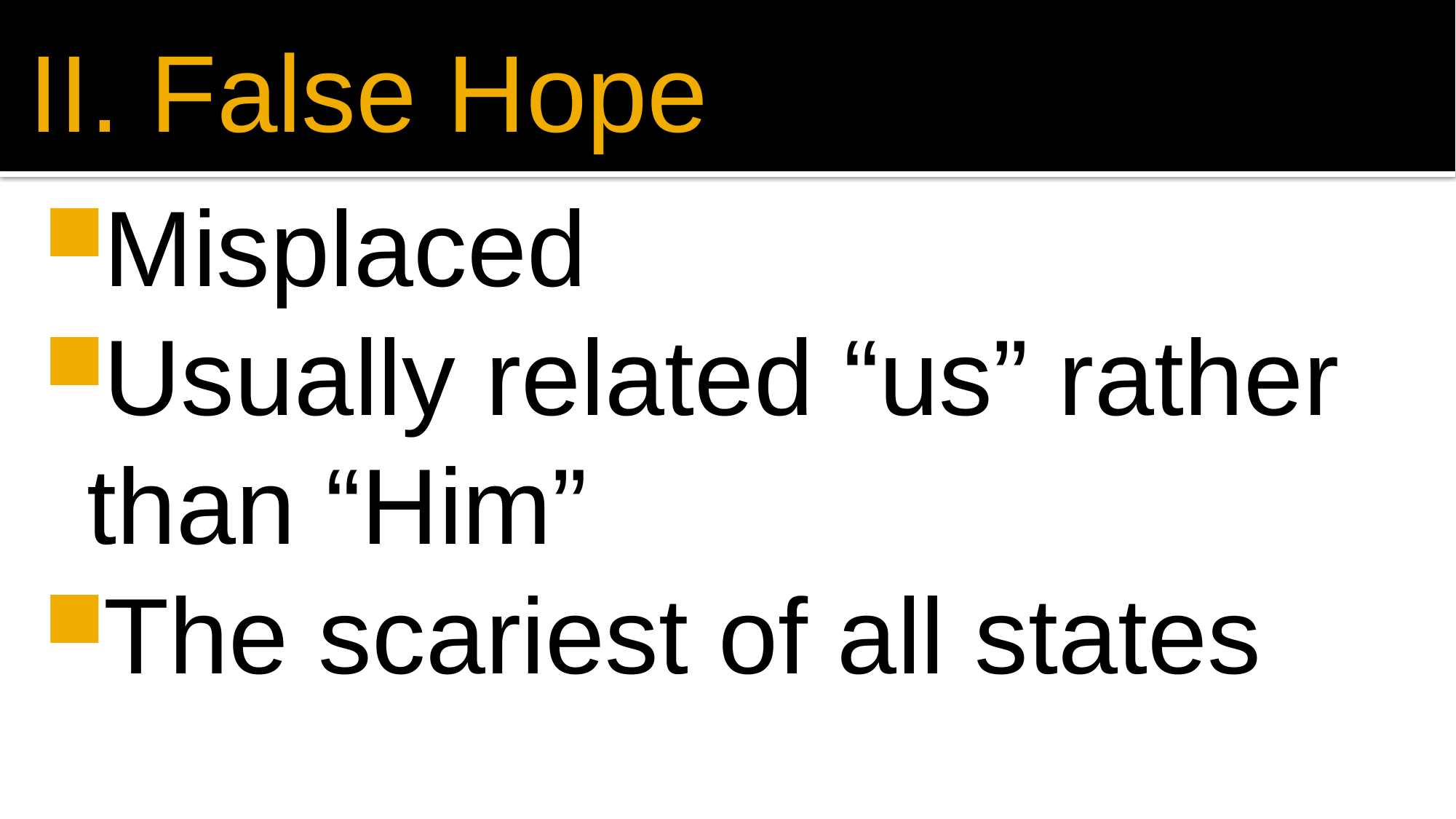

# II. False Hope
Misplaced
Usually related “us” rather than “Him”
The scariest of all states